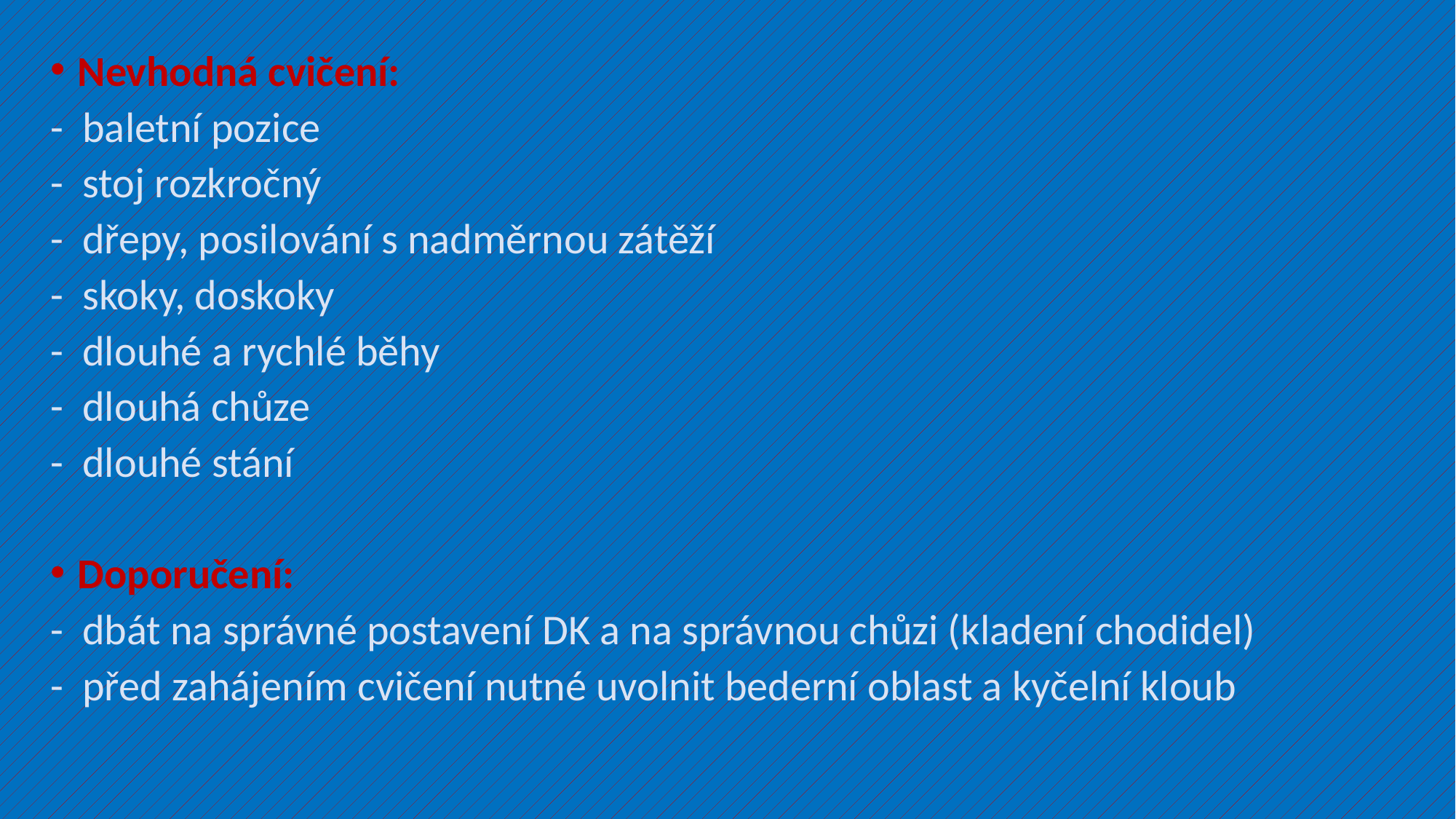

Nevhodná cvičení:
-  baletní pozice
-  stoj rozkročný
-  dřepy, posilování s nadměrnou zátěží
-  skoky, doskoky
-  dlouhé a rychlé běhy
-  dlouhá chůze
-  dlouhé stání

Doporučení:
-  dbát na správné postavení DK a na správnou chůzi (kladení chodidel)
-  před zahájením cvičení nutné uvolnit bederní oblast a kyčelní kloub